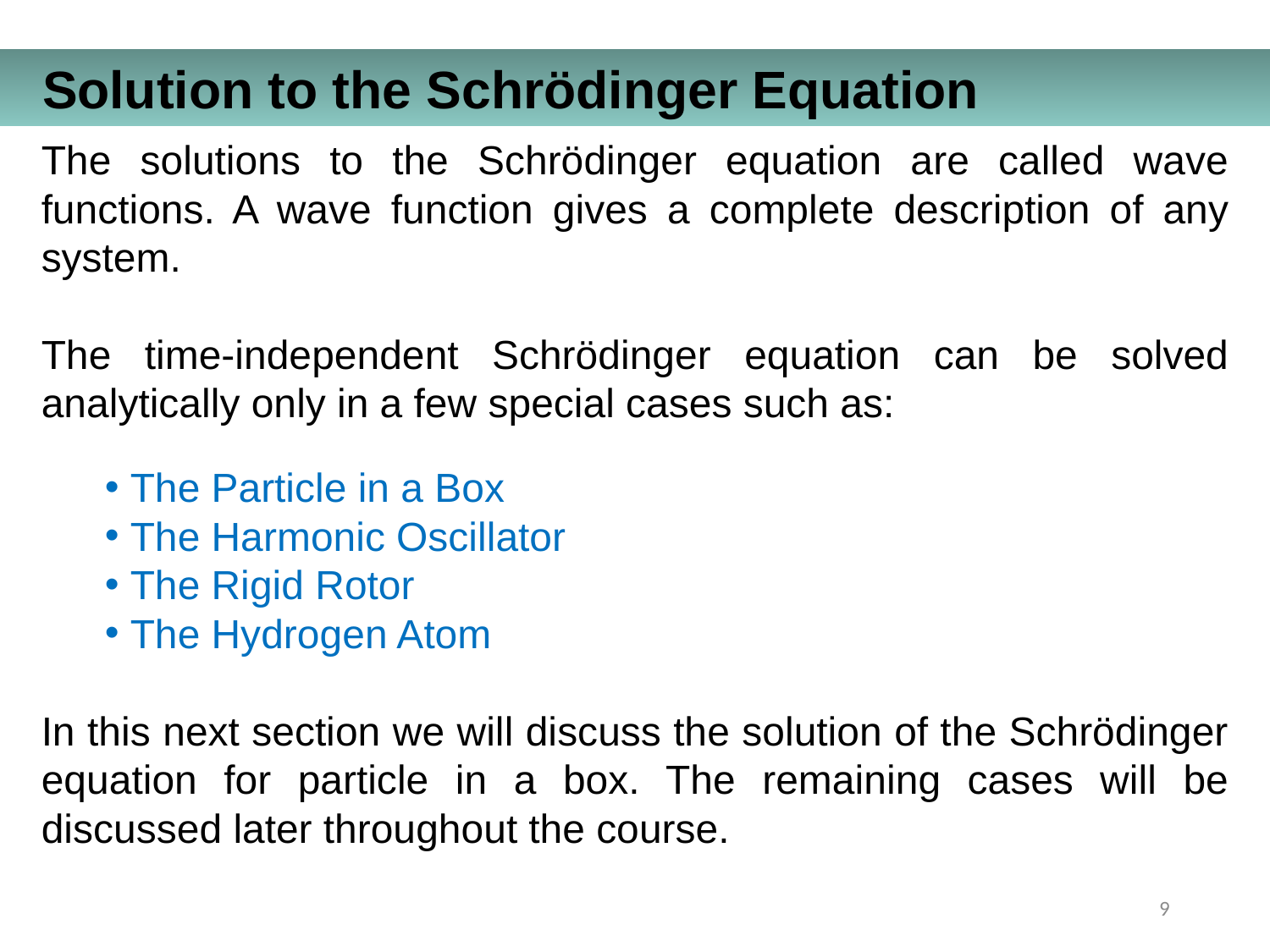

Solution to the Schrödinger Equation

The solutions to the Schrödinger equation are called wave functions. A wave function gives a complete description of any system.

The time-independent Schrödinger equation can be solved analytically only in a few special cases such as:

The Particle in a Box
The Harmonic Oscillator
The Rigid Rotor
The Hydrogen Atom

In this next section we will discuss the solution of the Schrödinger equation for particle in a box. The remaining cases will be discussed later throughout the course.
9